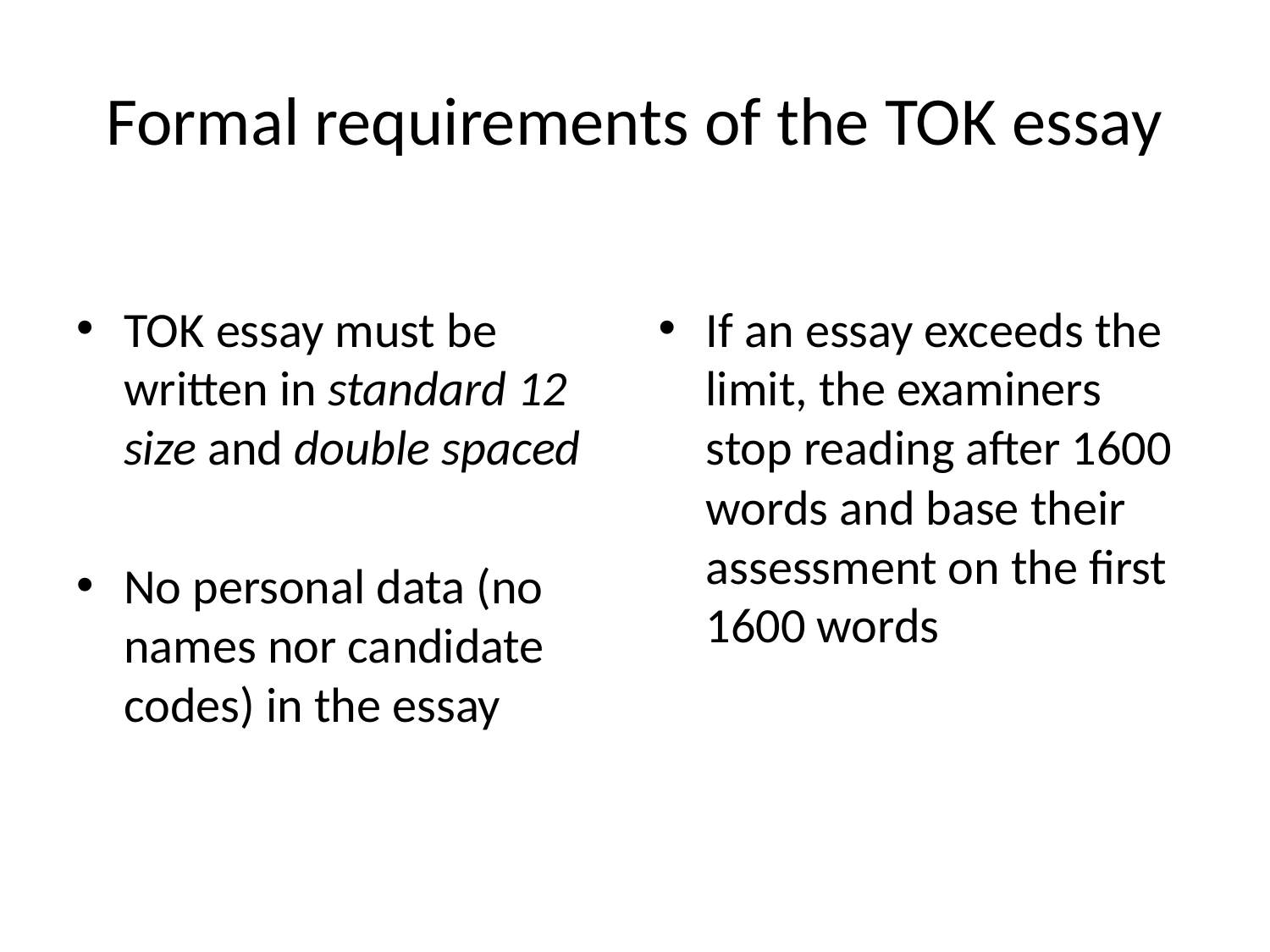

# Formal requirements of the TOK essay

TOK essay must be written in standard 12 size and double spaced

No personal data (no names nor candidate codes) in the essay

If an essay exceeds the limit, the examiners stop reading after 1600 words and base their assessment on the first 1600 words